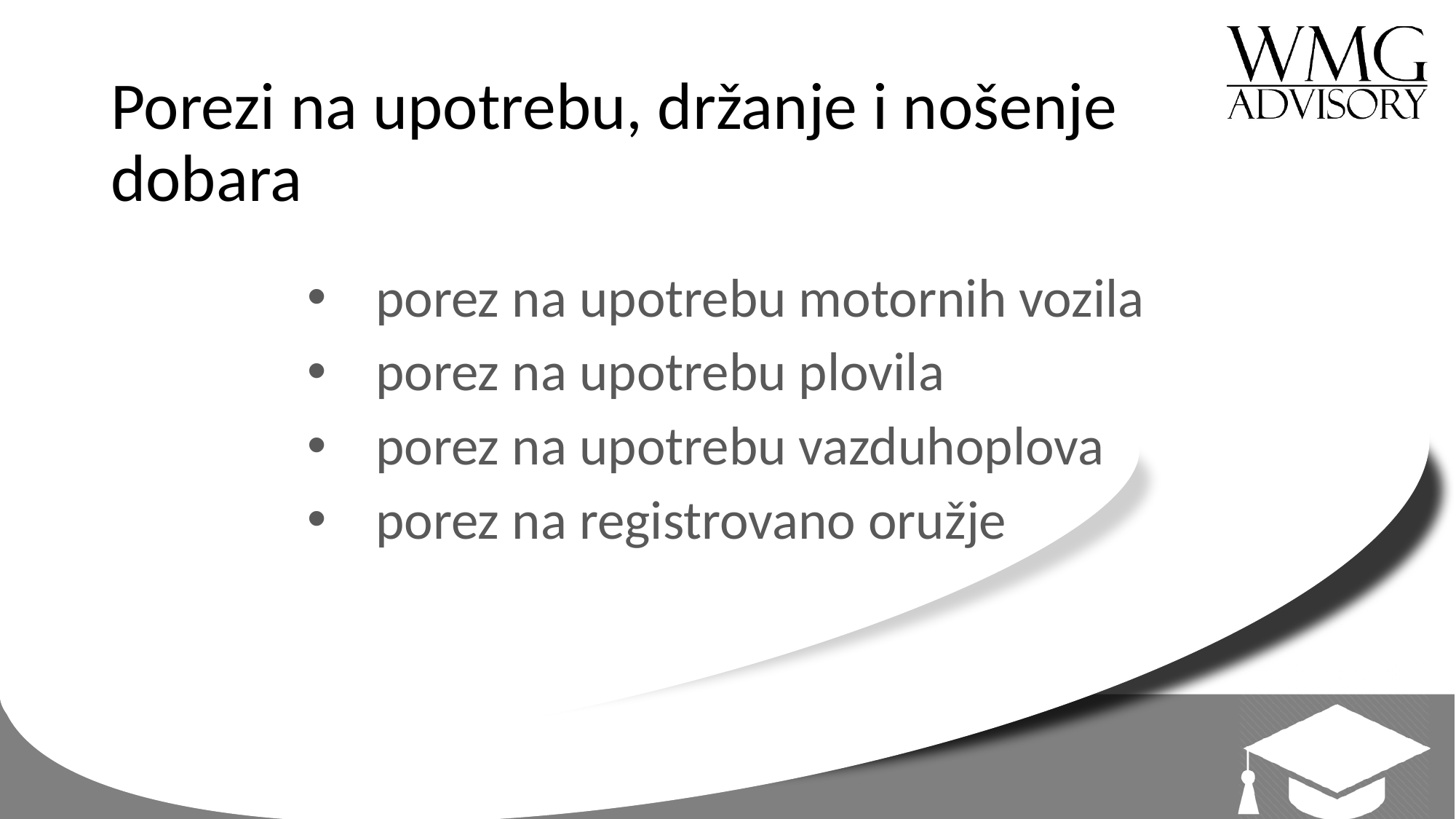

# Porezi na upotrebu, držanje i nošenje dobara
porez na upotrebu motornih vozila
porez na upotrebu plovila
porez na upotrebu vazduhoplova
porez na registrovano oružje